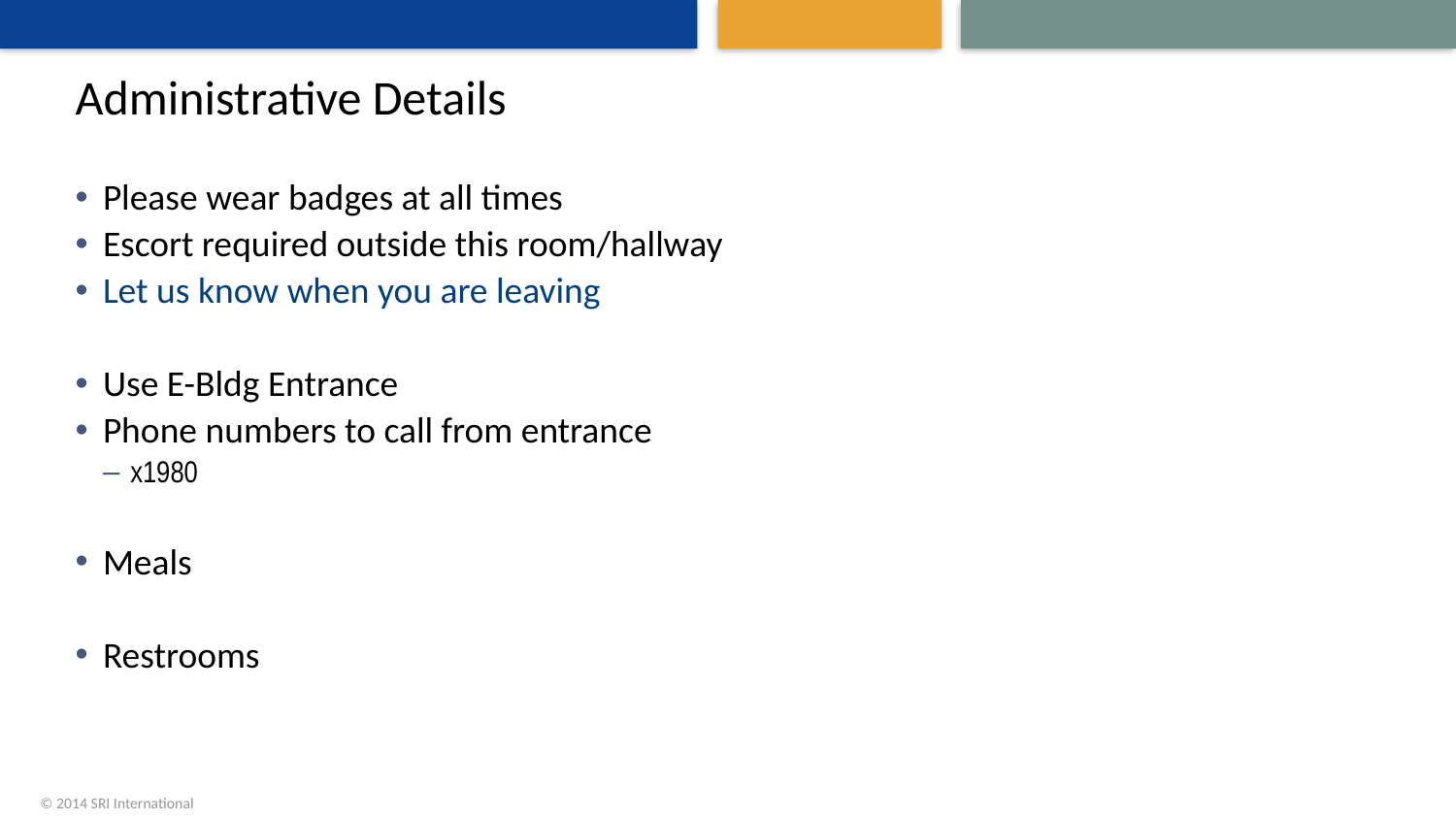

# Administrative Details
Please wear badges at all times
Escort required outside this room/hallway
Let us know when you are leaving

Use E-Bldg Entrance
Phone numbers to call from entrance
x1980

Meals

Restrooms